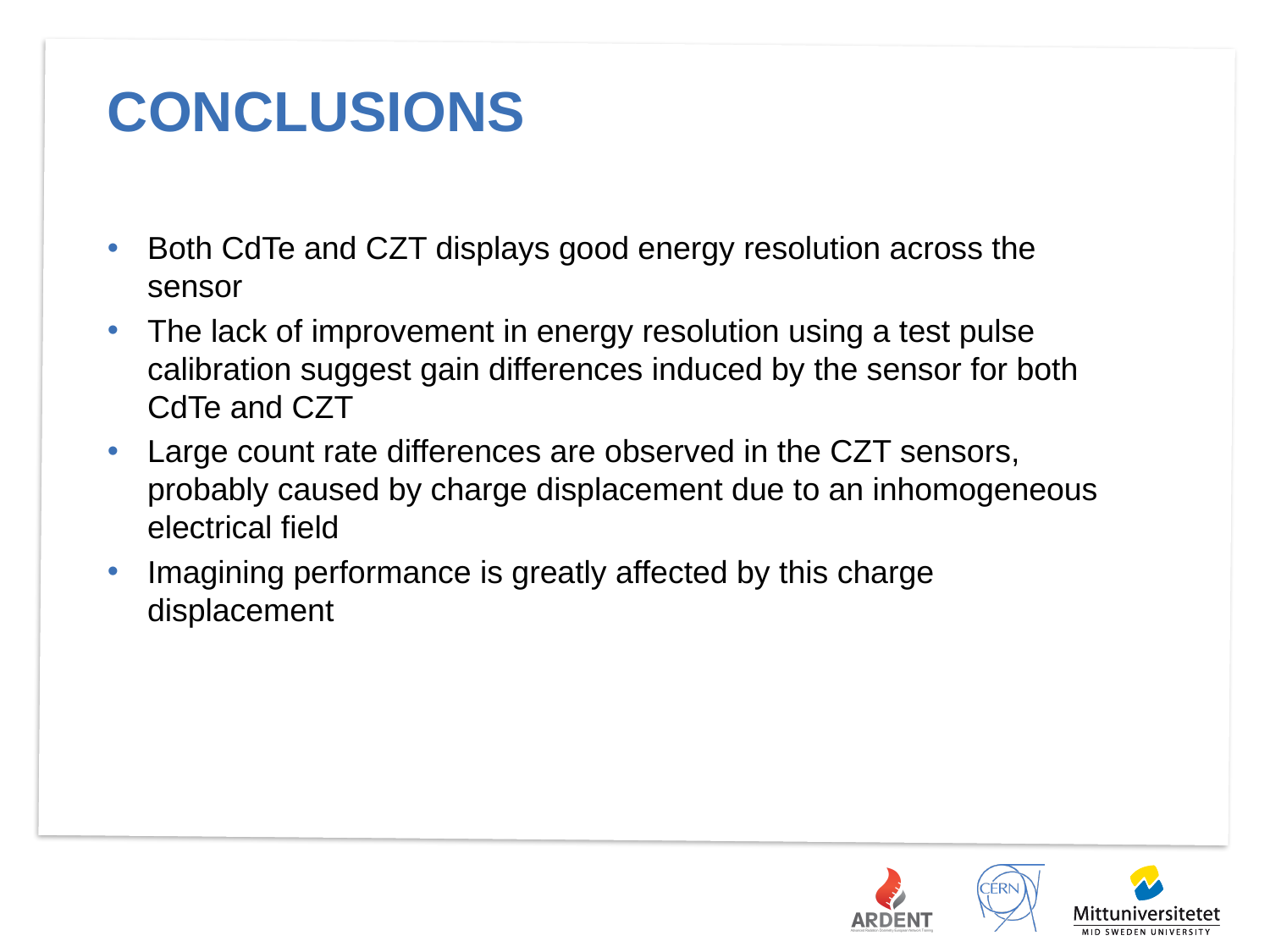

# conclusions
Both CdTe and CZT displays good energy resolution across the sensor
The lack of improvement in energy resolution using a test pulse calibration suggest gain differences induced by the sensor for both CdTe and CZT
Large count rate differences are observed in the CZT sensors, probably caused by charge displacement due to an inhomogeneous electrical field
Imagining performance is greatly affected by this charge displacement